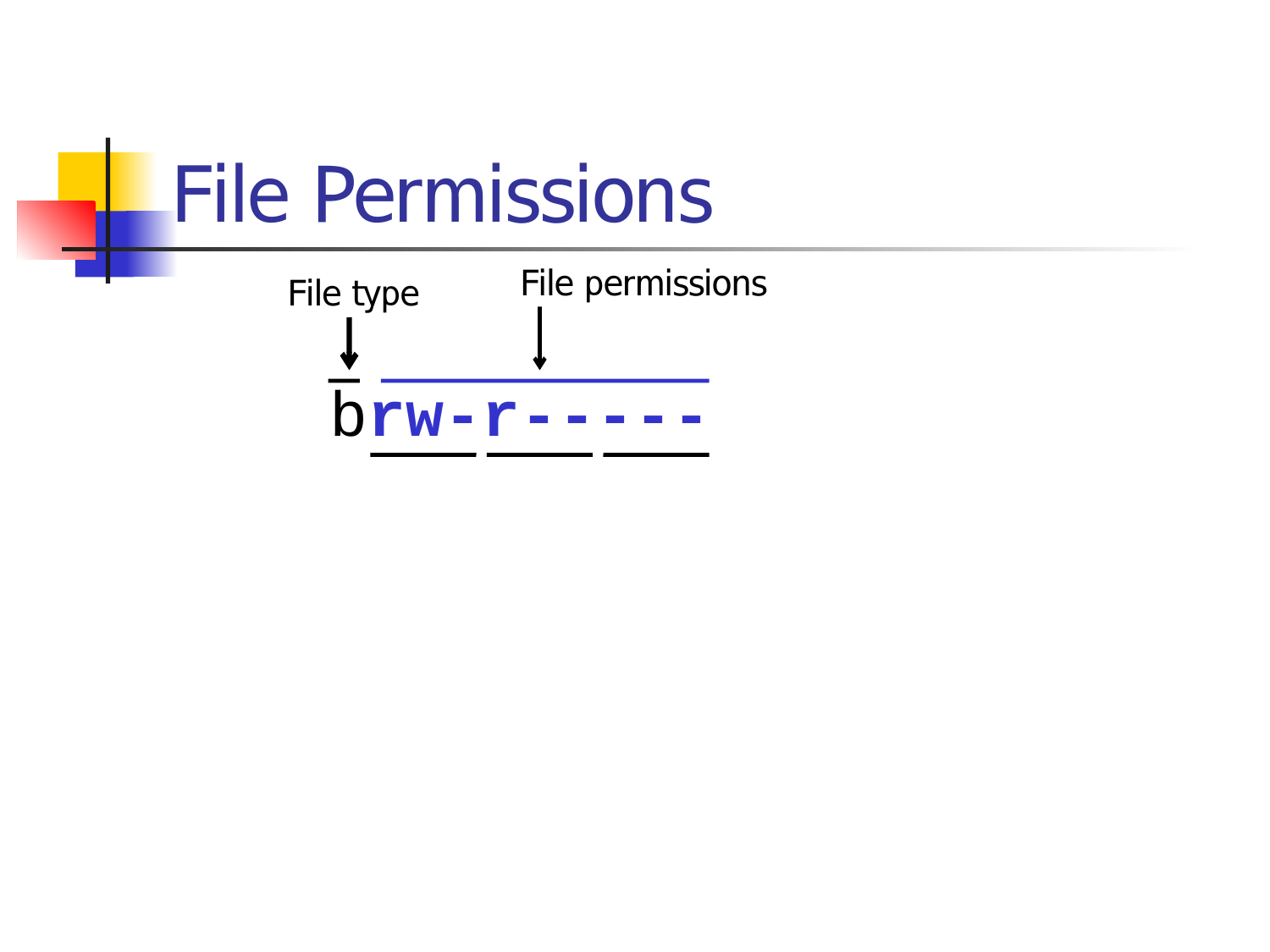

File Permissions
File permissions
File type

brw-r-----